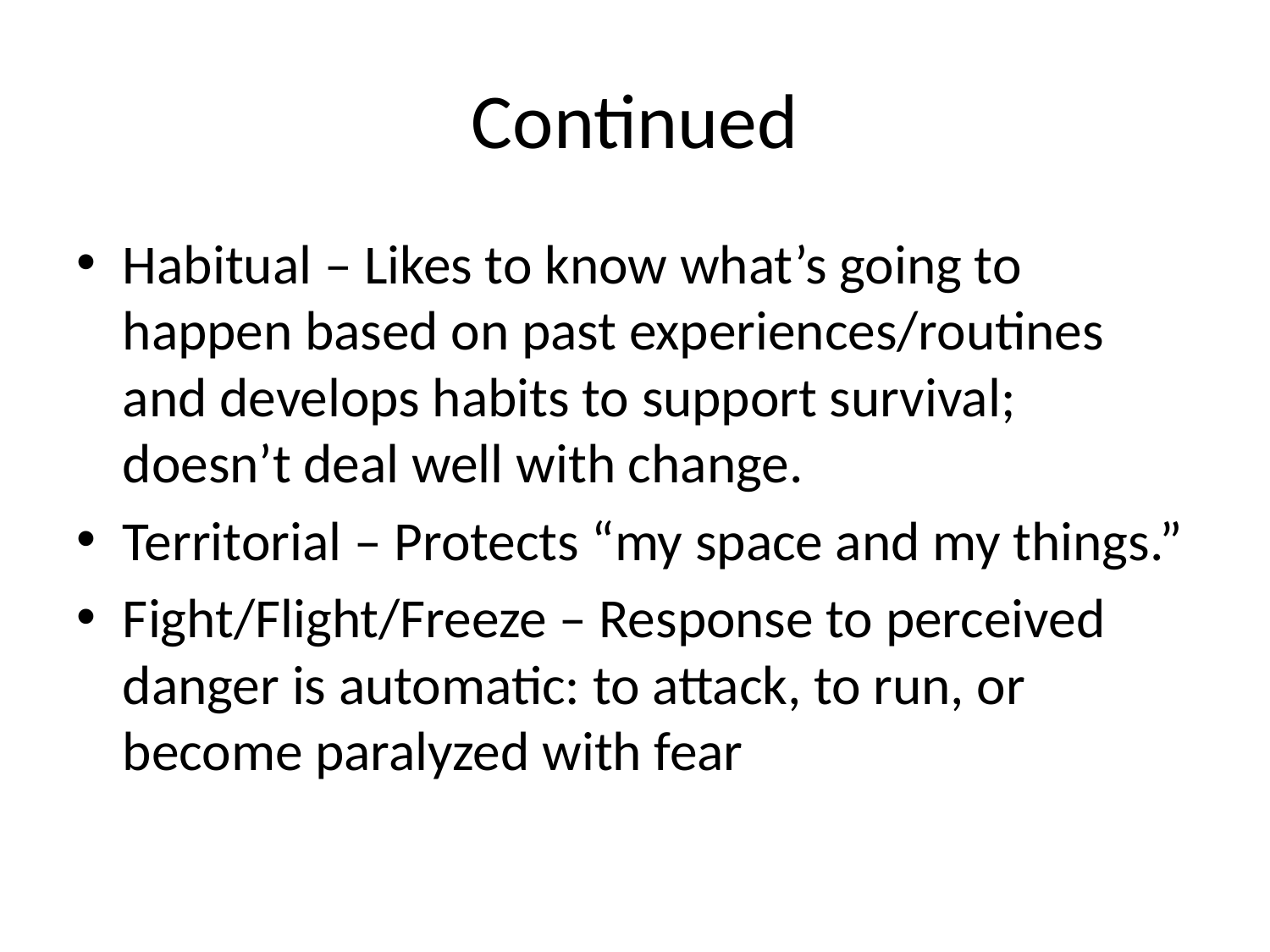

# Continued
Habitual – Likes to know what’s going to happen based on past experiences/routines and develops habits to support survival; doesn’t deal well with change.
Territorial – Protects “my space and my things.”
Fight/Flight/Freeze – Response to perceived danger is automatic: to attack, to run, or become paralyzed with fear